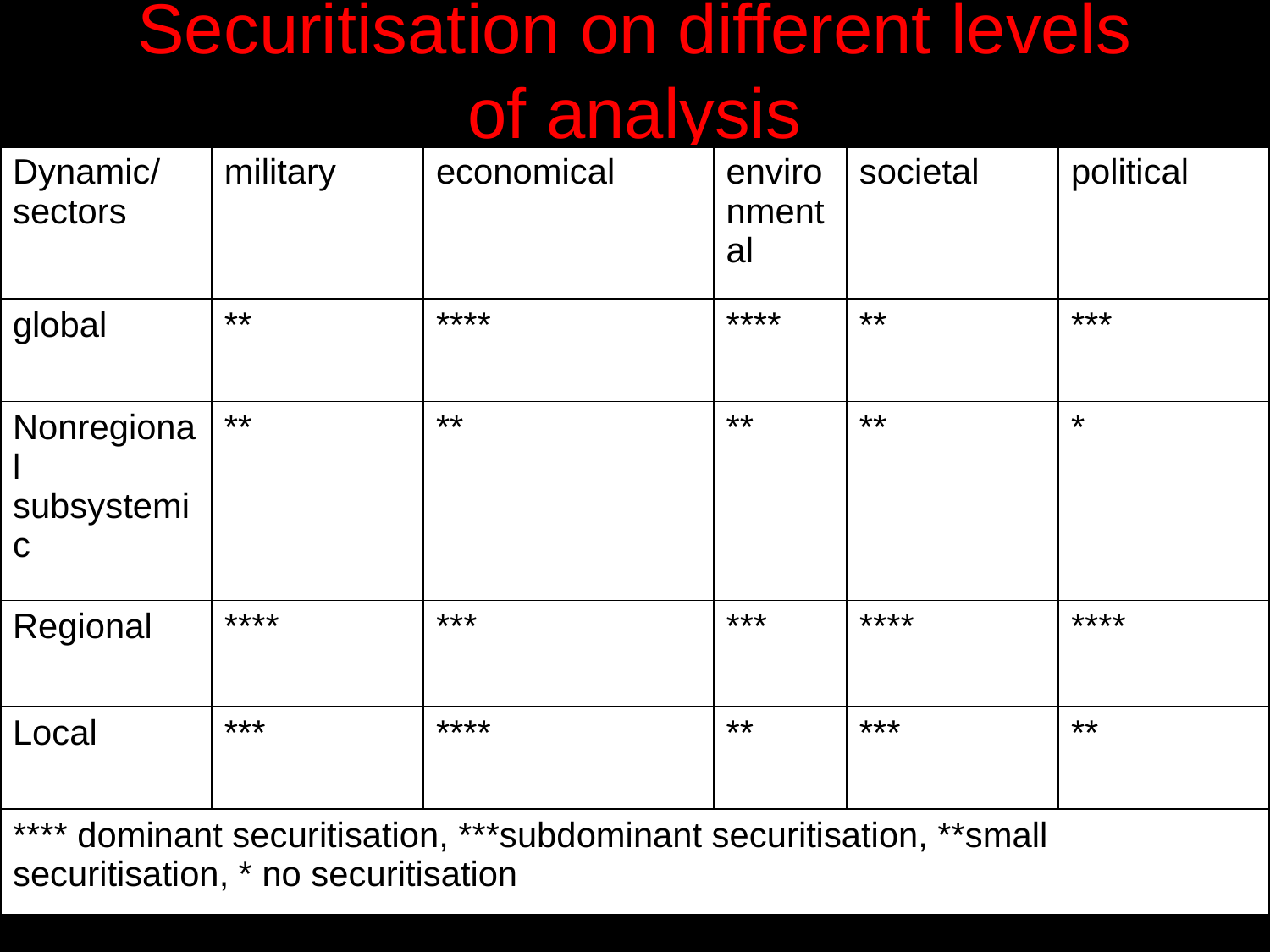

# Securitisation on different levels of analysis
| Dynamic/sectors | military | economical | environmental | societal | political |
| --- | --- | --- | --- | --- | --- |
| global | \*\* | \*\*\*\* | \*\*\*\* | \*\* | \*\*\* |
| Nonregional subsystemic | \*\* | \*\* | \*\* | \*\* | \* |
| Regional | \*\*\*\* | \*\*\* | \*\*\* | \*\*\*\* | \*\*\*\* |
| Local | \*\*\* | \*\*\*\* | \*\* | \*\*\* | \*\* |
| \*\*\*\* dominant securitisation, \*\*\*subdominant securitisation, \*\*small securitisation, \* no securitisation |  |  |  |  |  |